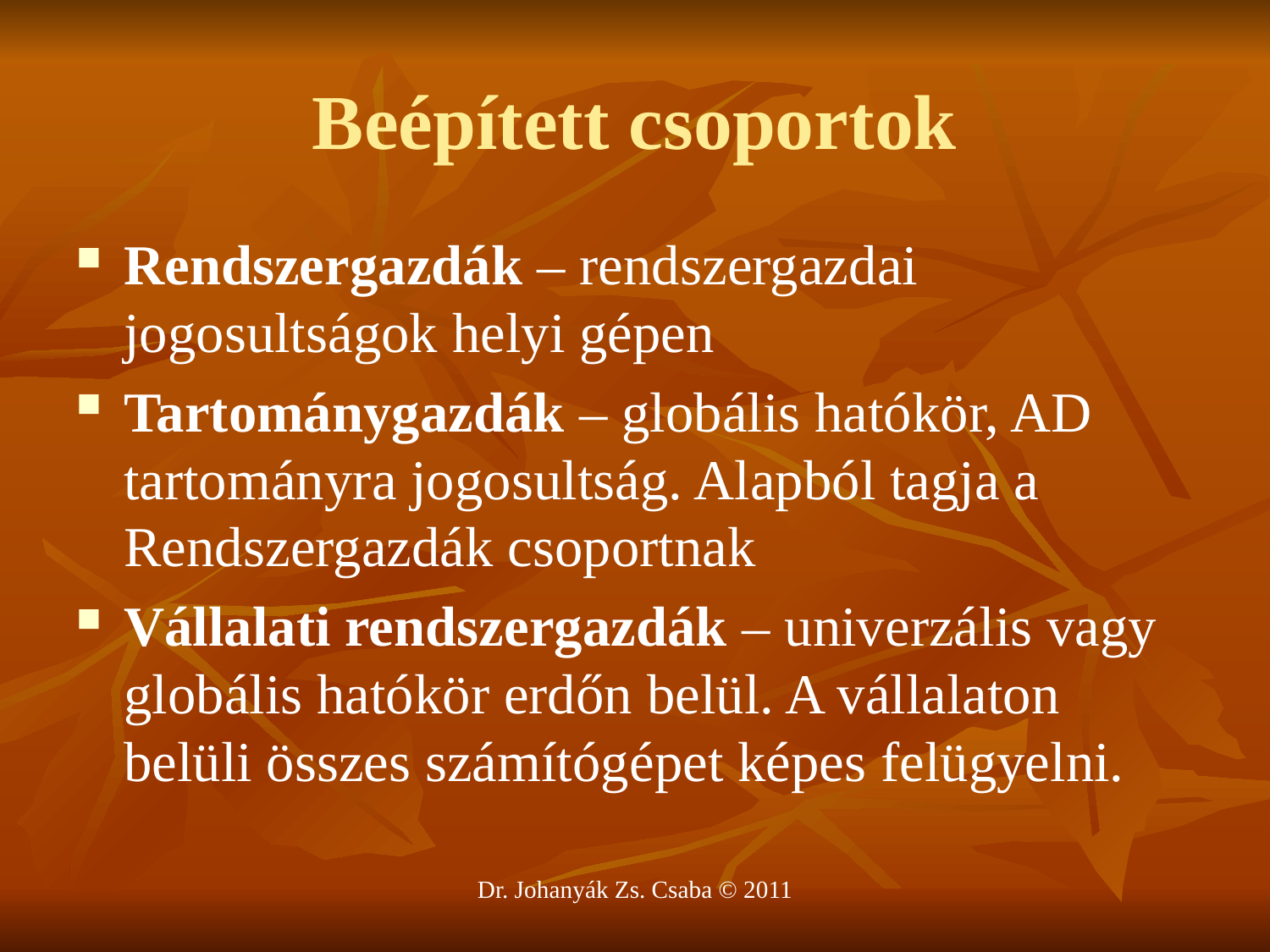

# Beépített csoportok
Rendszergazdák – rendszergazdai jogosultságok helyi gépen
Tartománygazdák – globális hatókör, AD tartományra jogosultság. Alapból tagja a Rendszergazdák csoportnak
Vállalati rendszergazdák – univerzális vagy globális hatókör erdőn belül. A vállalaton belüli összes számítógépet képes felügyelni.
Dr. Johanyák Zs. Csaba © 2011